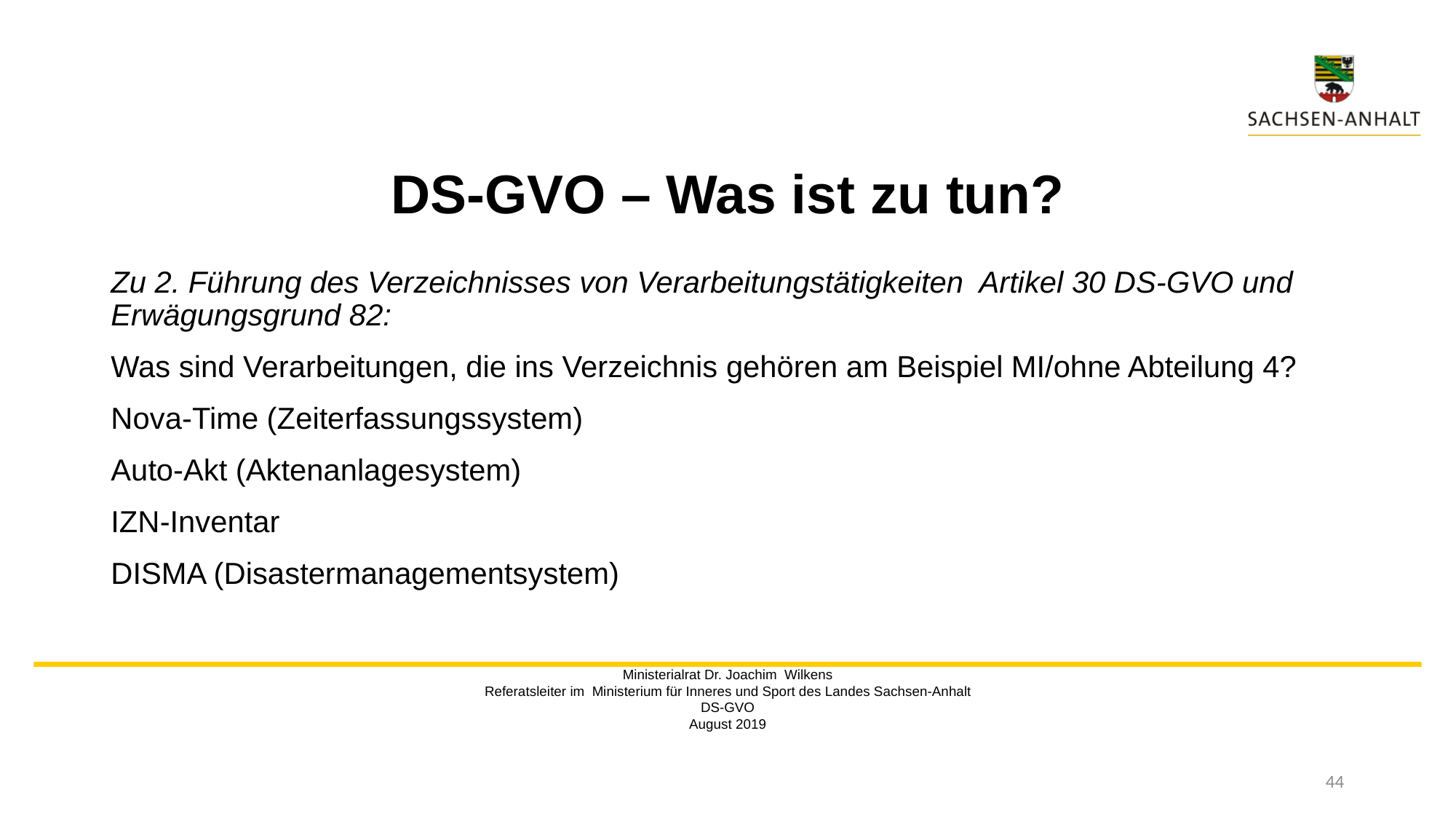

# DS-GVO – Was ist zu tun?
Zu 2. Führung des Verzeichnisses von Verarbeitungstätigkeiten  Artikel 30 DS-GVO und Erwägungsgrund 82:
Was sind Verarbeitungen, die ins Verzeichnis gehören am Beispiel MI/ohne Abteilung 4?
Nova-Time (Zeiterfassungssystem)
Auto-Akt (Aktenanlagesystem)
IZN-Inventar
DISMA (Disastermanagementsystem)

Ministerialrat Dr. Joachim  Wilkens
Referatsleiter im  Ministerium für Inneres und Sport des Landes Sachsen-Anhalt
DS-GVO
August 2019

44